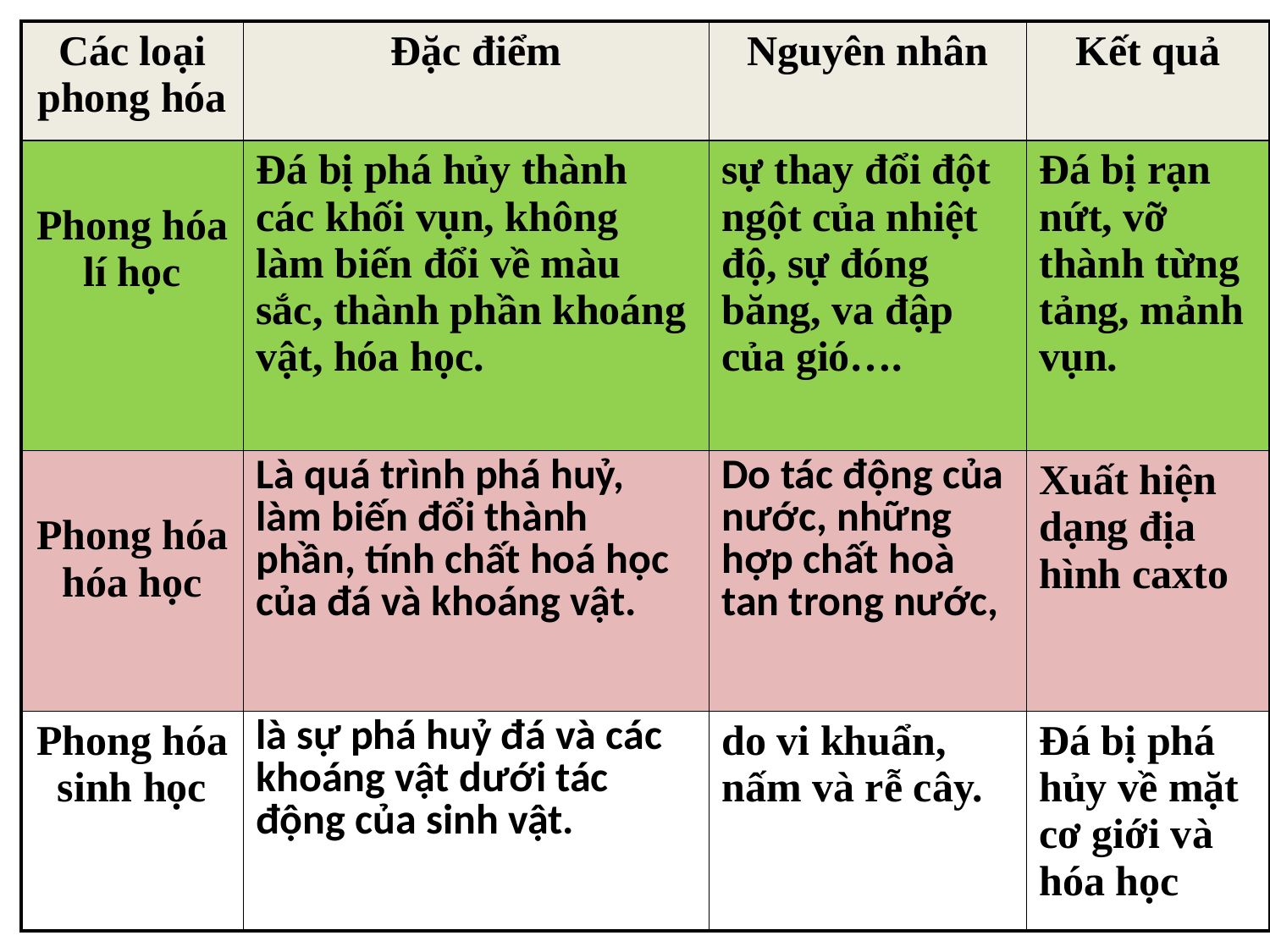

| Các loại phong hóa | Đặc điểm | Nguyên nhân | Kết quả |
| --- | --- | --- | --- |
| Phong hóa lí học | Đá bị phá hủy thành các khối vụn, không làm biến đổi về màu sắc, thành phần khoáng vật, hóa học. | sự thay đổi đột ngột của nhiệt độ, sự đóng băng, va đập của gió…. | Đá bị rạn nứt, vỡ thành từng tảng, mảnh vụn. |
| Phong hóa hóa học | Là quá trình phá huỷ, làm biến đổi thành phần, tính chất hoá học của đá và khoáng vật. | Do tác động của nước, những hợp chất hoà tan trong nước, | Xuất hiện dạng địa hình caxto |
| Phong hóa sinh học | là sự phá huỷ đá và các khoáng vật dưới tác động của sinh vật. | do vi khuẩn, nấm và rễ cây. | Đá bị phá hủy về mặt cơ giới và hóa học |
#